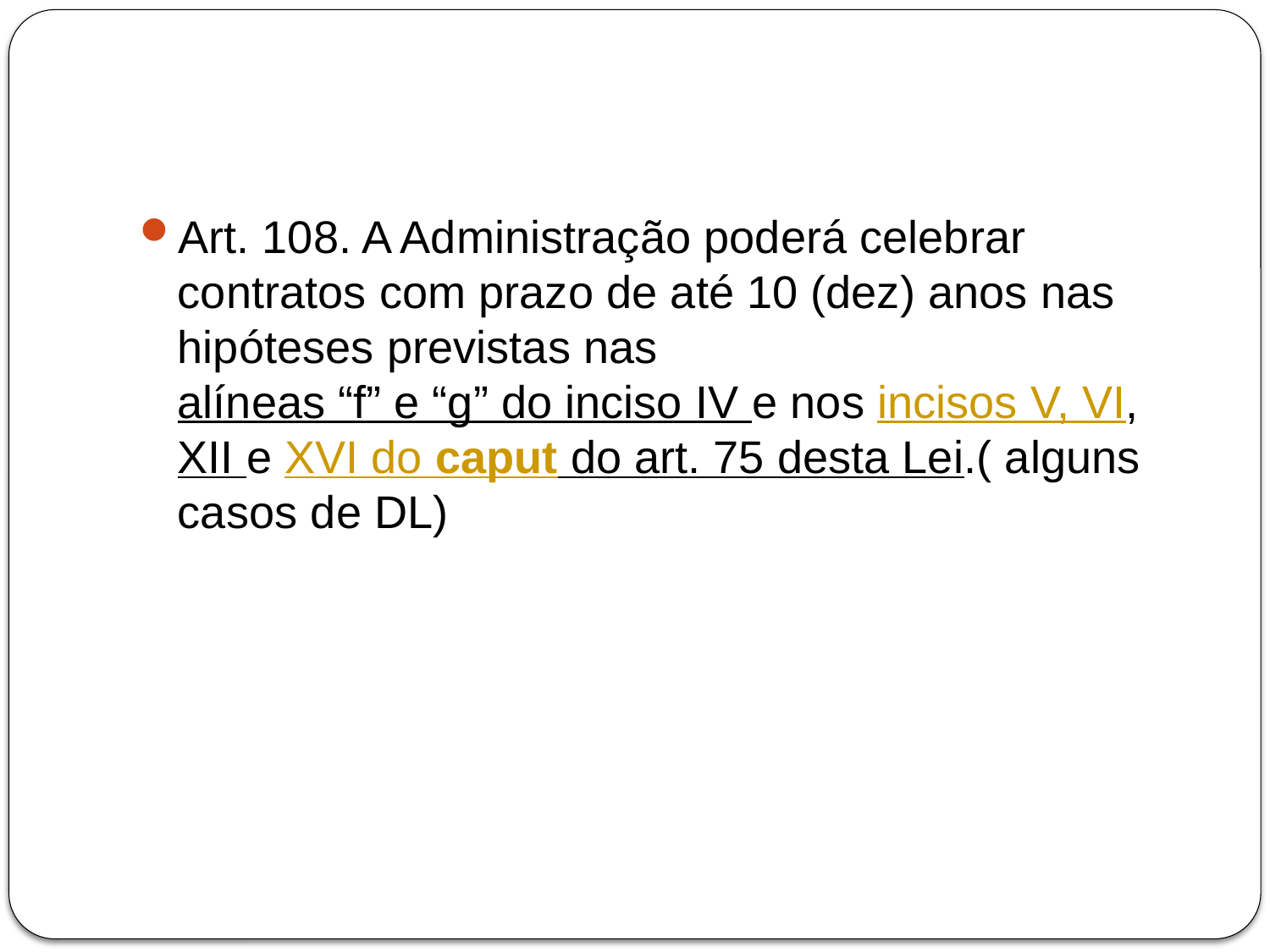

#
Art. 108. A Administração poderá celebrar contratos com prazo de até 10 (dez) anos nas hipóteses previstas nas alíneas “f” e “g” do inciso IV e nos incisos V, VI, XII e XVI do caput do art. 75 desta Lei.( alguns casos de DL)